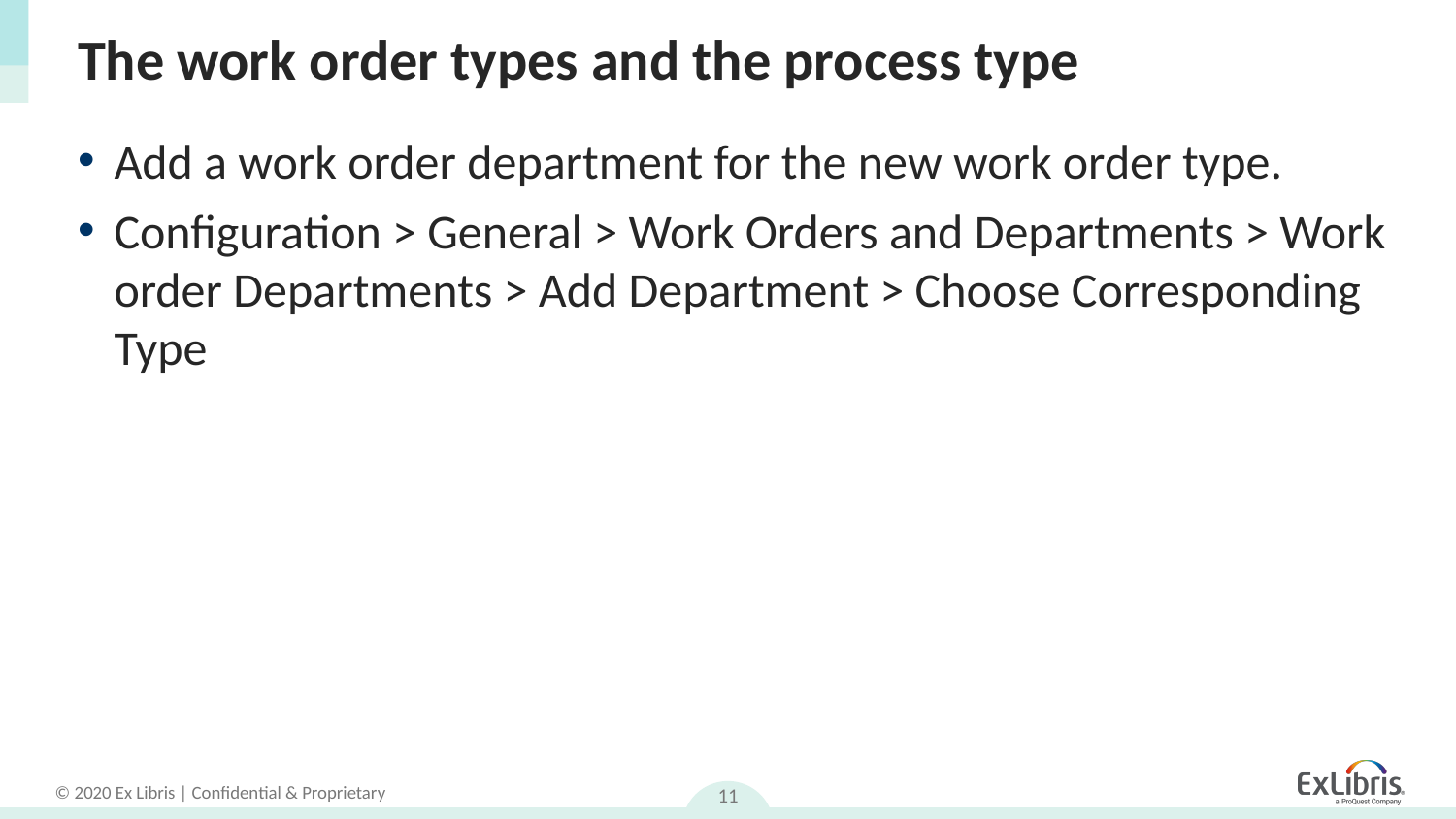

# The work order types and the process type
Add a work order department for the new work order type.
Configuration > General > Work Orders and Departments > Work order Departments > Add Department > Choose Corresponding Type

11